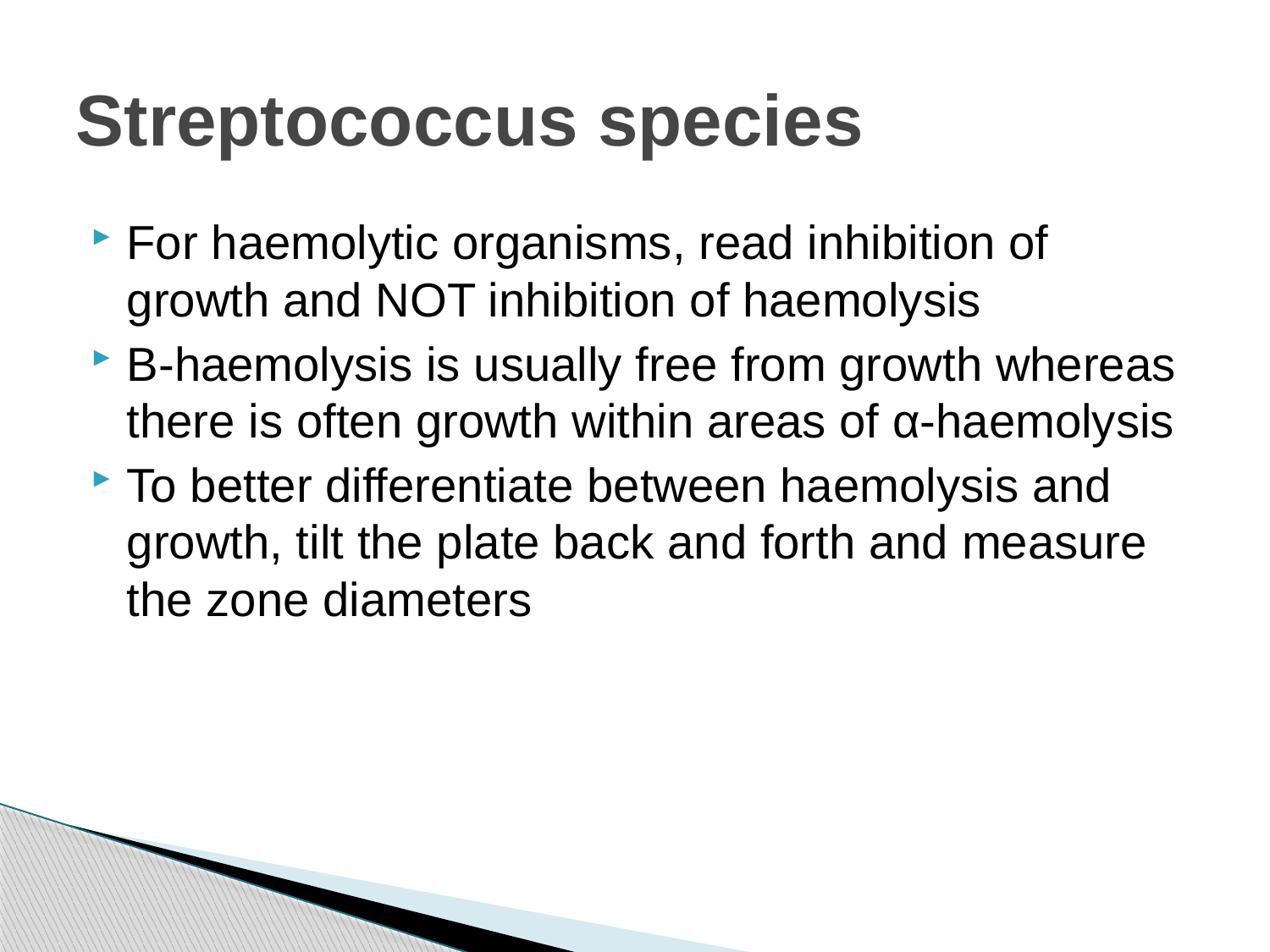

# Streptococcus species
For haemolytic organisms, read inhibition of growth and NOT inhibition of haemolysis
Β-haemolysis is usually free from growth whereas there is often growth within areas of α-haemolysis
To better differentiate between haemolysis and growth, tilt the plate back and forth and measure the zone diameters